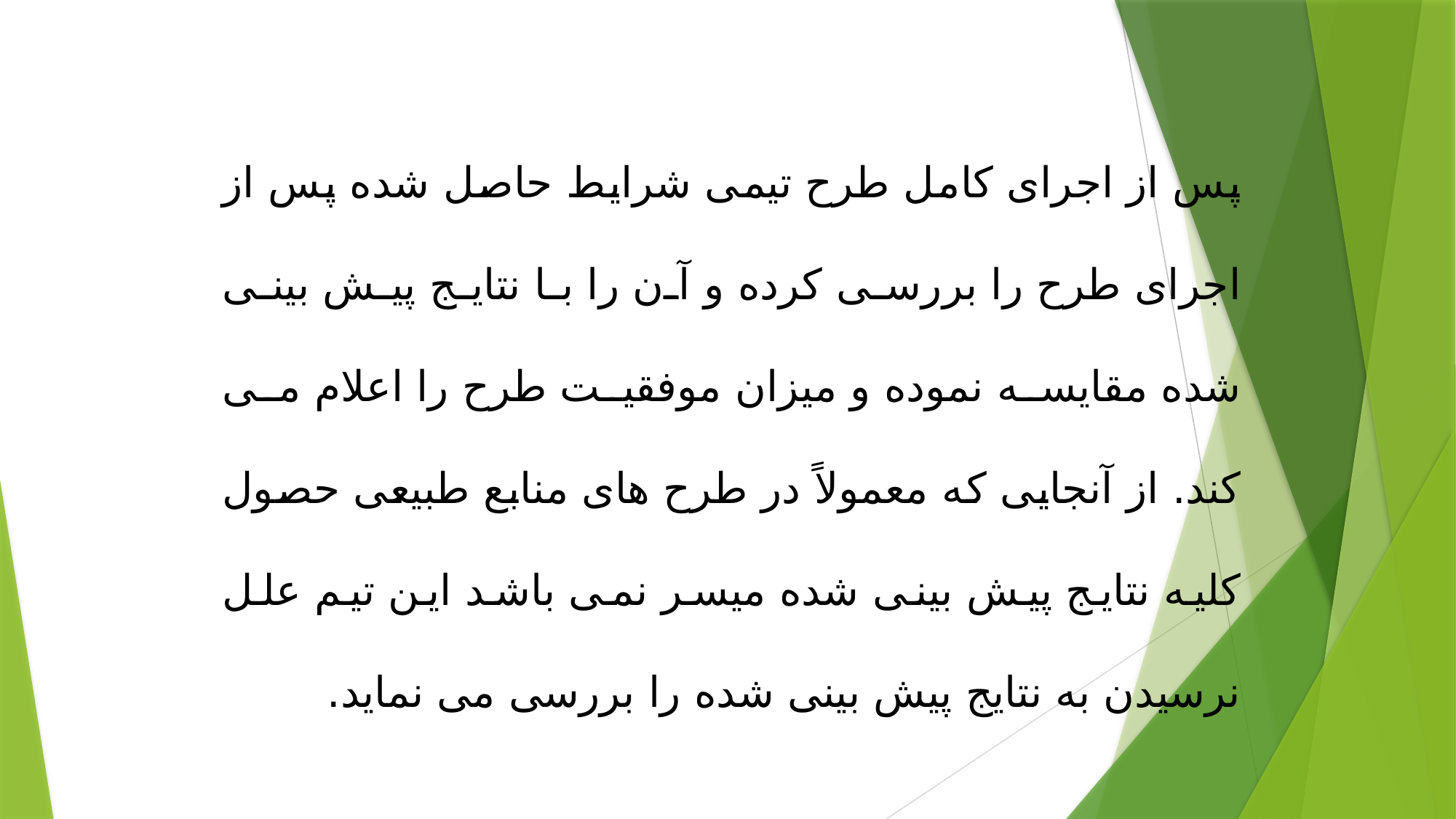

پس از اجرای کامل طرح تیمی شرایط حاصل شده پس از اجرای طرح را بررسی کرده و آن را با نتایج پیش بینی شده مقایسه نموده و میزان موفقیت طرح را اعلام می کند. از آنجایی که معمولاً در طرح های منابع طبیعی حصول کلیه نتایج پیش بینی شده میسر نمی باشد این تیم علل نرسیدن به نتایج پیش بینی شده را بررسی می نماید.